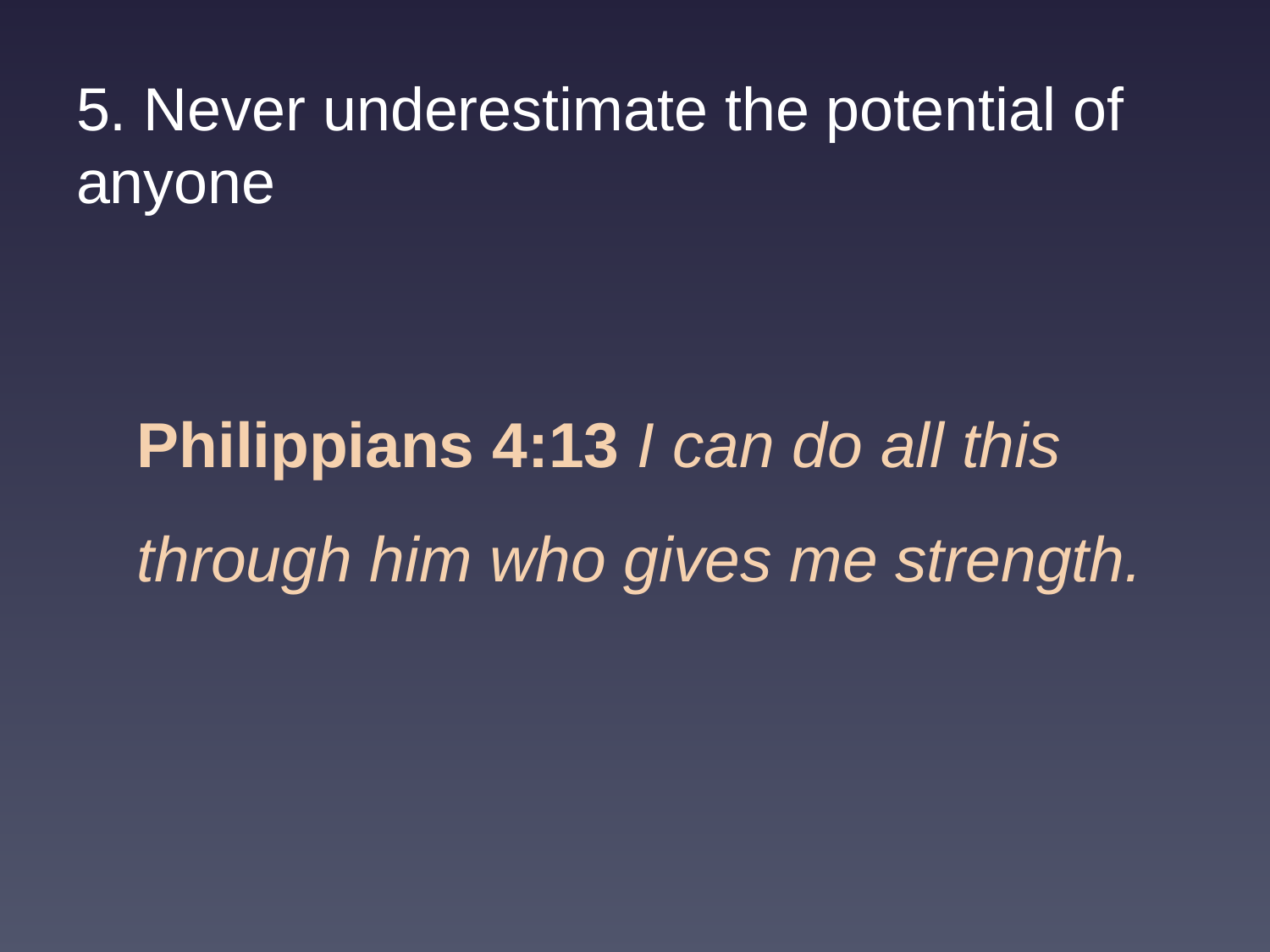

# 5. Never underestimate the potential of anyone
Philippians 4:13 I can do all this through him who gives me strength.